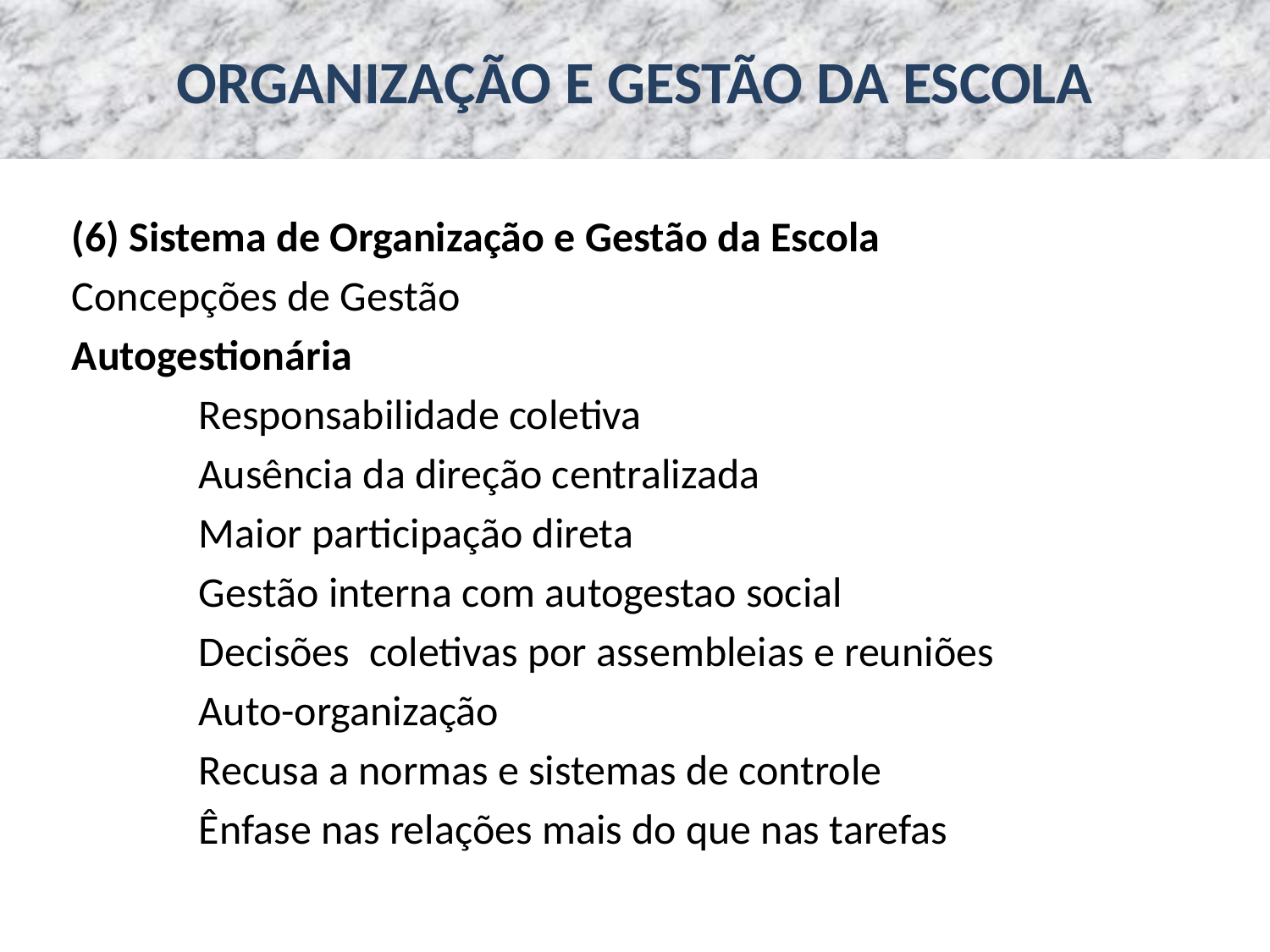

# ORGANIZAÇÃO E GESTÃO DA ESCOLA
(6) Sistema de Organização e Gestão da Escola
Concepções de Gestão
Autogestionária
	Responsabilidade coletiva
	Ausência da direção centralizada
	Maior participação direta
	Gestão interna com autogestao social
	Decisões  coletivas por assembleias e reuniões
	Auto-organização
	Recusa a normas e sistemas de controle
	Ênfase nas relações mais do que nas tarefas